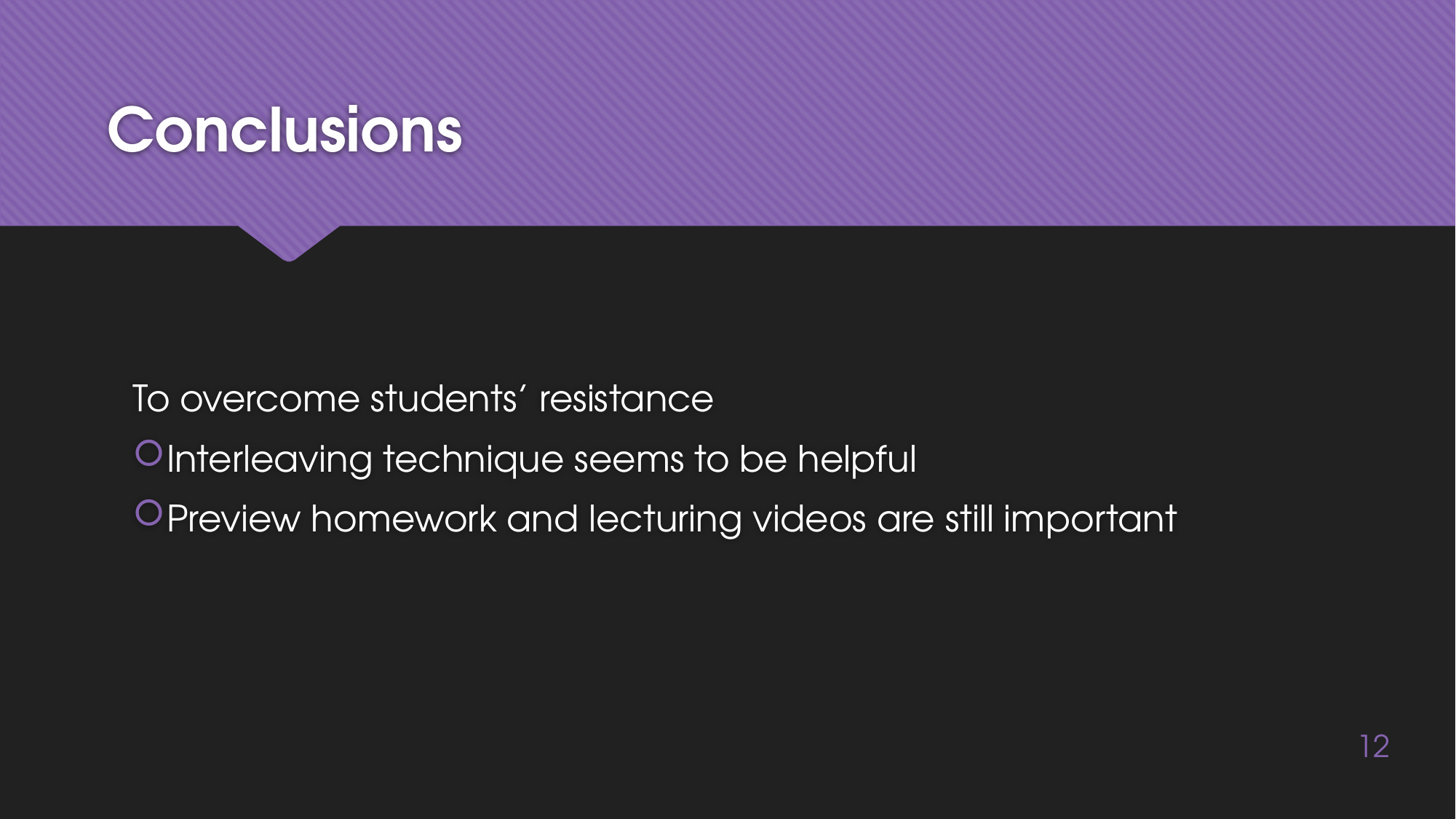

# Conclusions

To overcome students’ resistance
Interleaving technique seems to be helpful
Preview homework and lecturing videos are still important

12